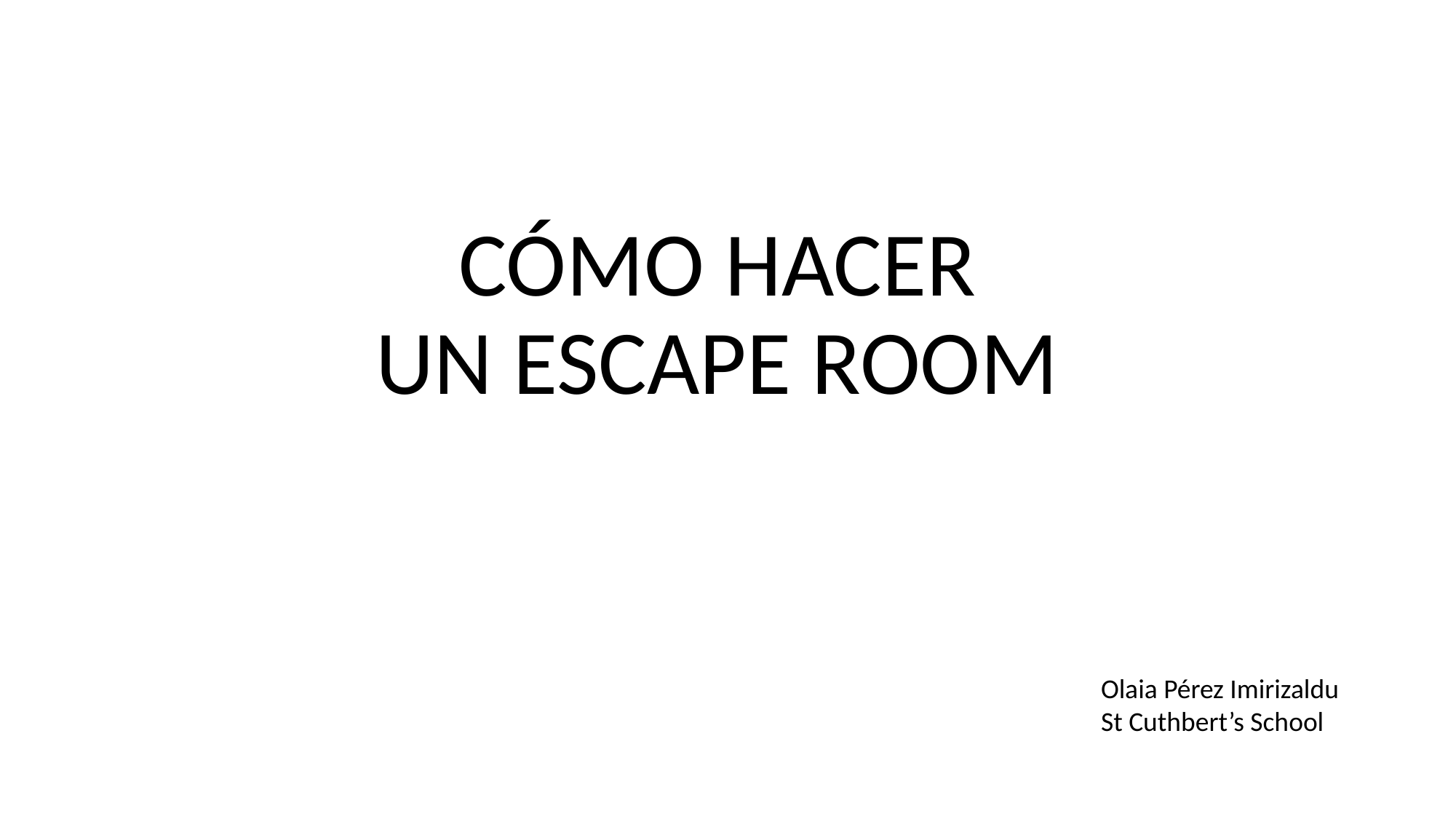

# CÓMO HACER UN ESCAPE ROOM
Olaia Pérez Imirizaldu
St Cuthbert’s School